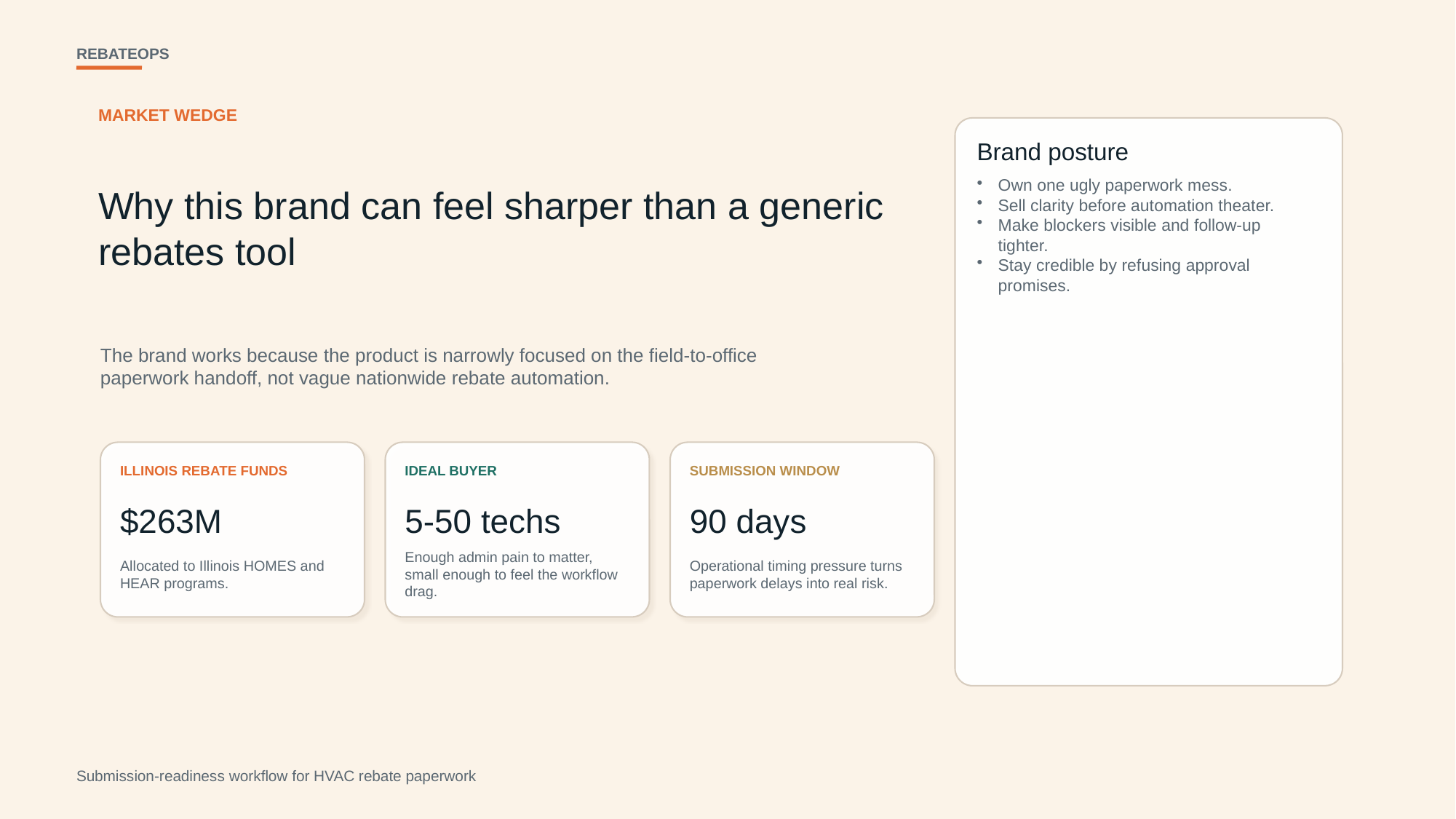

REBATEOPS

MARKET WEDGE

Brand posture
Why this brand can feel sharper than a generic rebates tool
Own one ugly paperwork mess.
Sell clarity before automation theater.
Make blockers visible and follow-up tighter.
Stay credible by refusing approval promises.
The brand works because the product is narrowly focused on the field-to-office paperwork handoff, not vague nationwide rebate automation.

ILLINOIS REBATE FUNDS
IDEAL BUYER
SUBMISSION WINDOW
$263M
5-50 techs
90 days
Allocated to Illinois HOMES and HEAR programs.
Enough admin pain to matter, small enough to feel the workflow drag.
Operational timing pressure turns paperwork delays into real risk.
Submission-readiness workflow for HVAC rebate paperwork